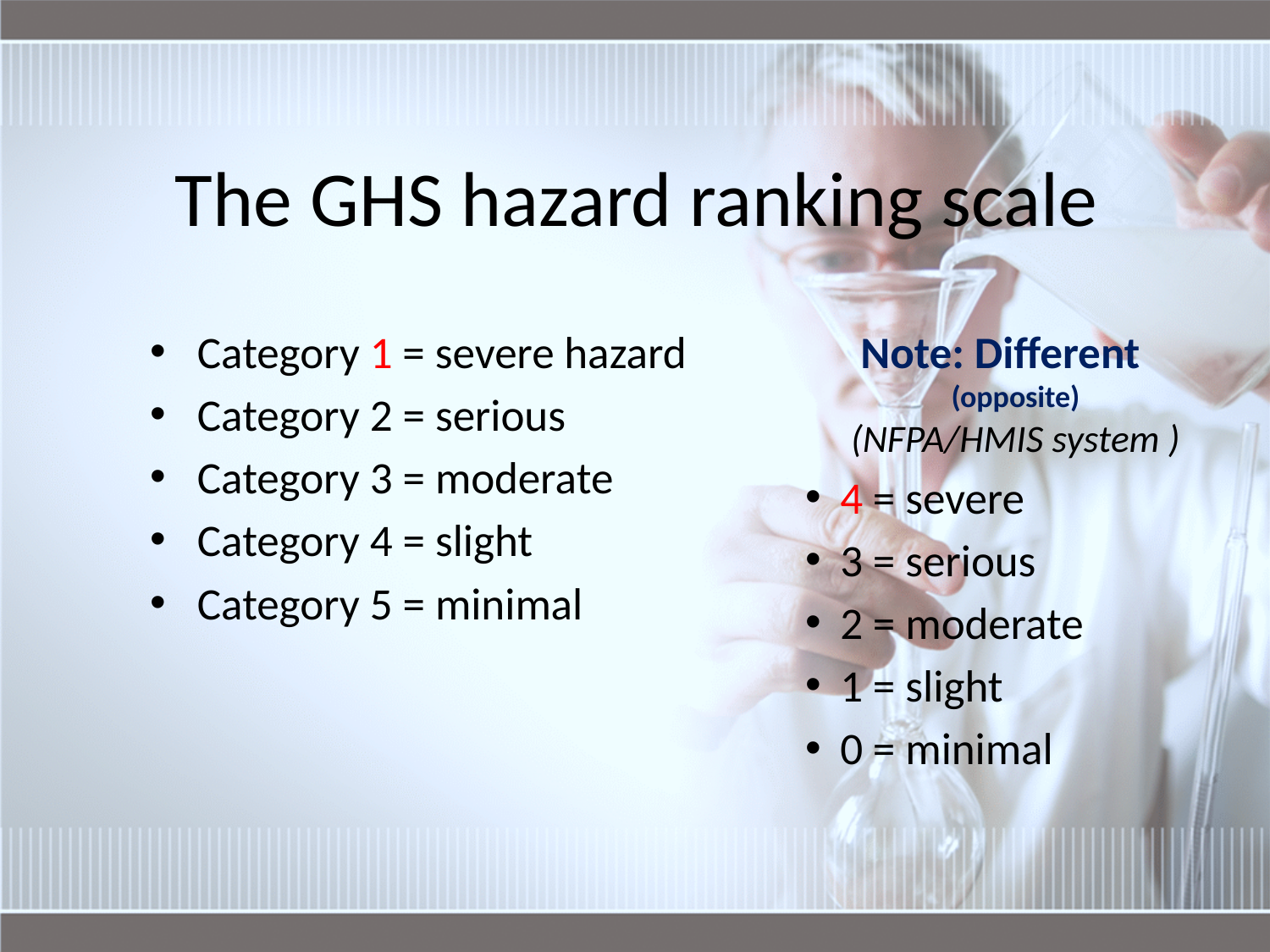

# The GHS hazard ranking scale
Category 1 = severe hazard
Category 2 = serious
Category 3 = moderate
Category 4 = slight
Category 5 = minimal

Note: Different    (opposite)
(NFPA/HMIS system )
  4 = severe
  3 = serious
  2 = moderate
  1 = slight
  0 = minimal